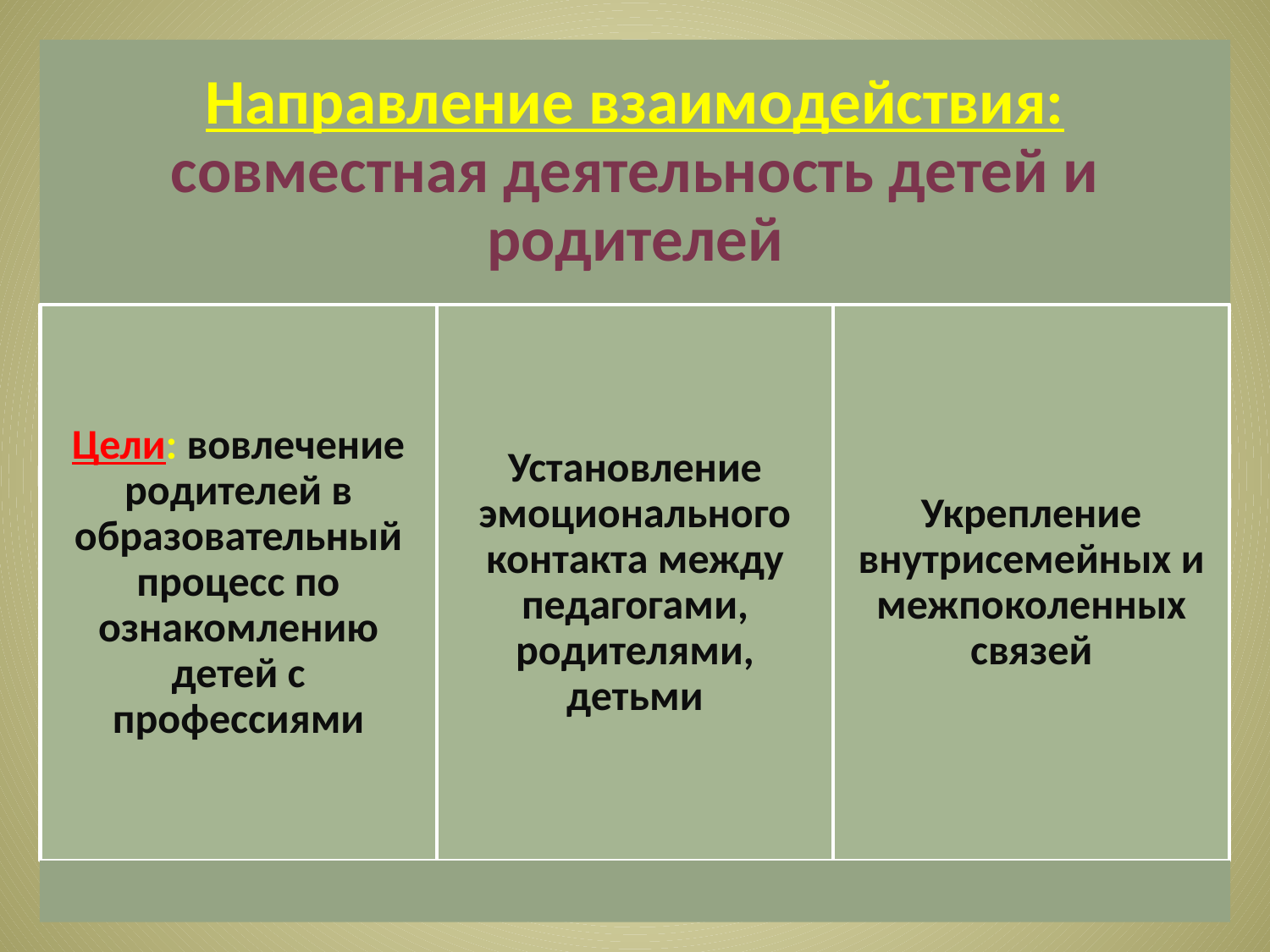

Направление взаимодействия: совместная деятельность детей и родителей
Цели: вовлечение родителей в образовательный процесс по ознакомлению детей с профессиями
Установление эмоционального контакта между педагогами, родителями, детьми
Укрепление внутрисемейных и межпоколенных связей